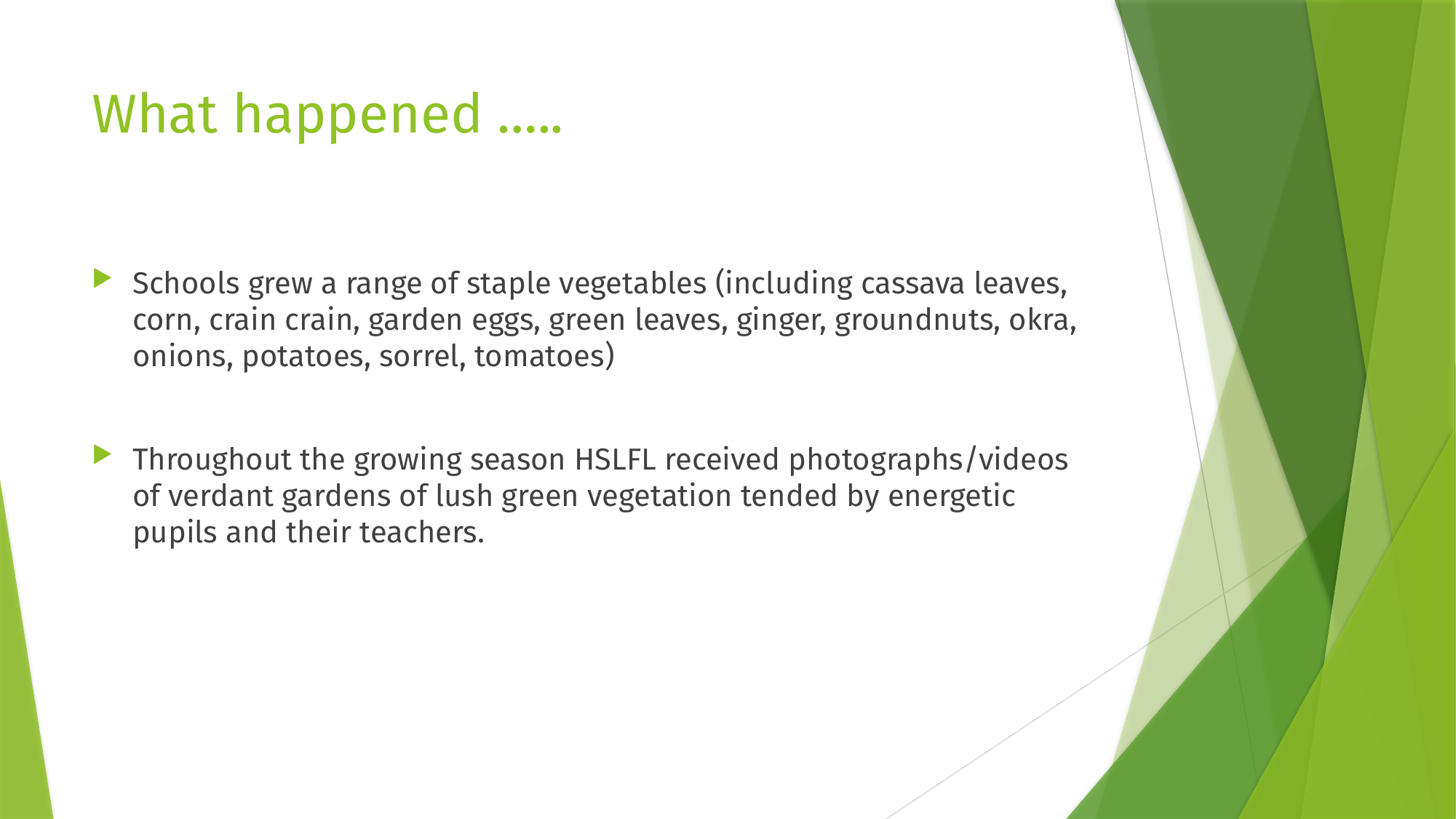

# What happened …..
Schools grew a range of staple vegetables (including cassava leaves, corn, crain crain, garden eggs, green leaves, ginger, groundnuts, okra, onions, potatoes, sorrel, tomatoes)

Throughout the growing season HSLFL received photographs/videos of verdant gardens of lush green vegetation tended by energetic pupils and their teachers.